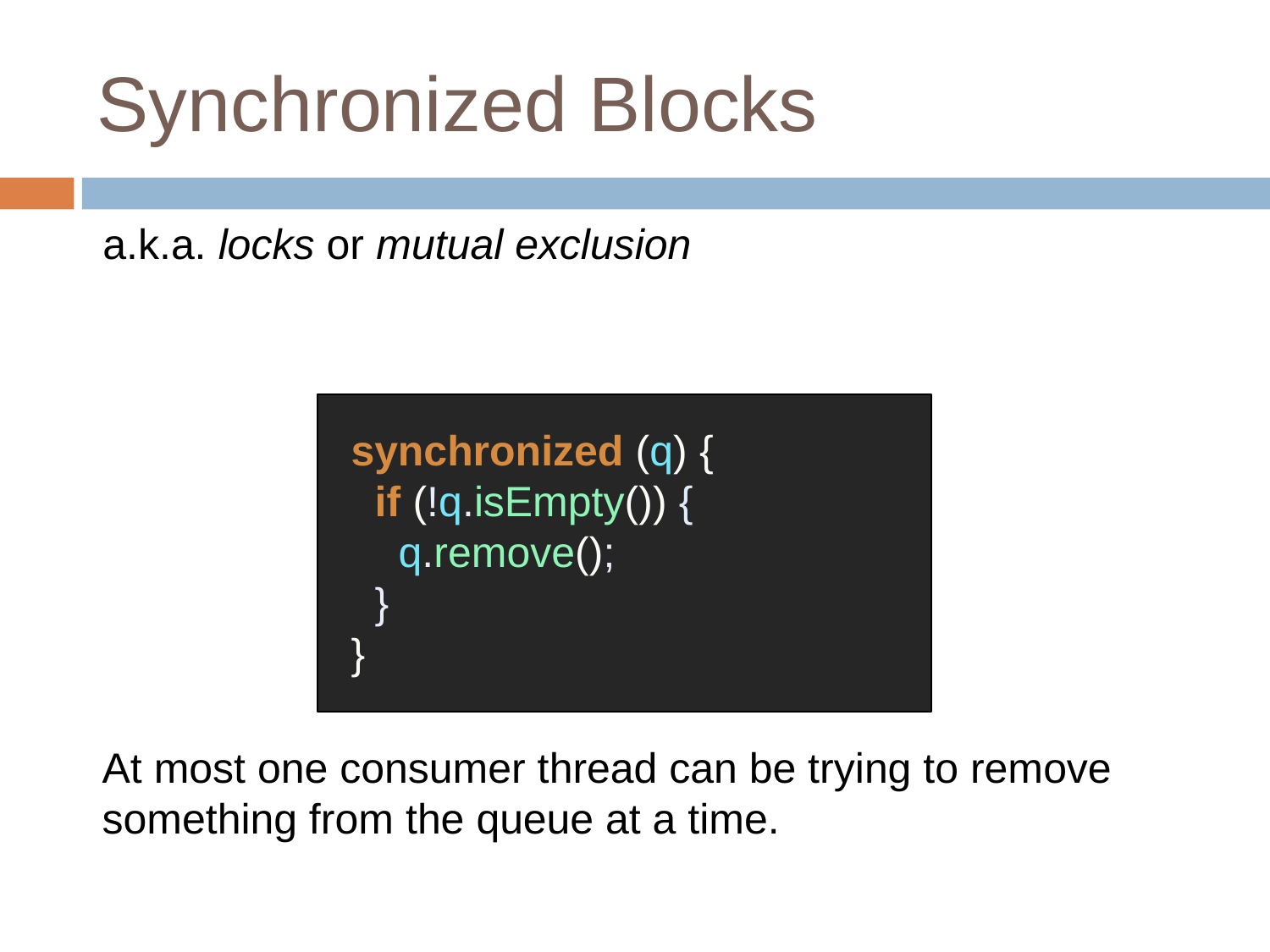

# Synchronized Blocks
a.k.a. locks or mutual exclusion

synchronized (q) {
  if (!q.isEmpty()) {
    q.remove();
  }
}
At most one consumer thread can be trying to remove
something from the queue at a time.